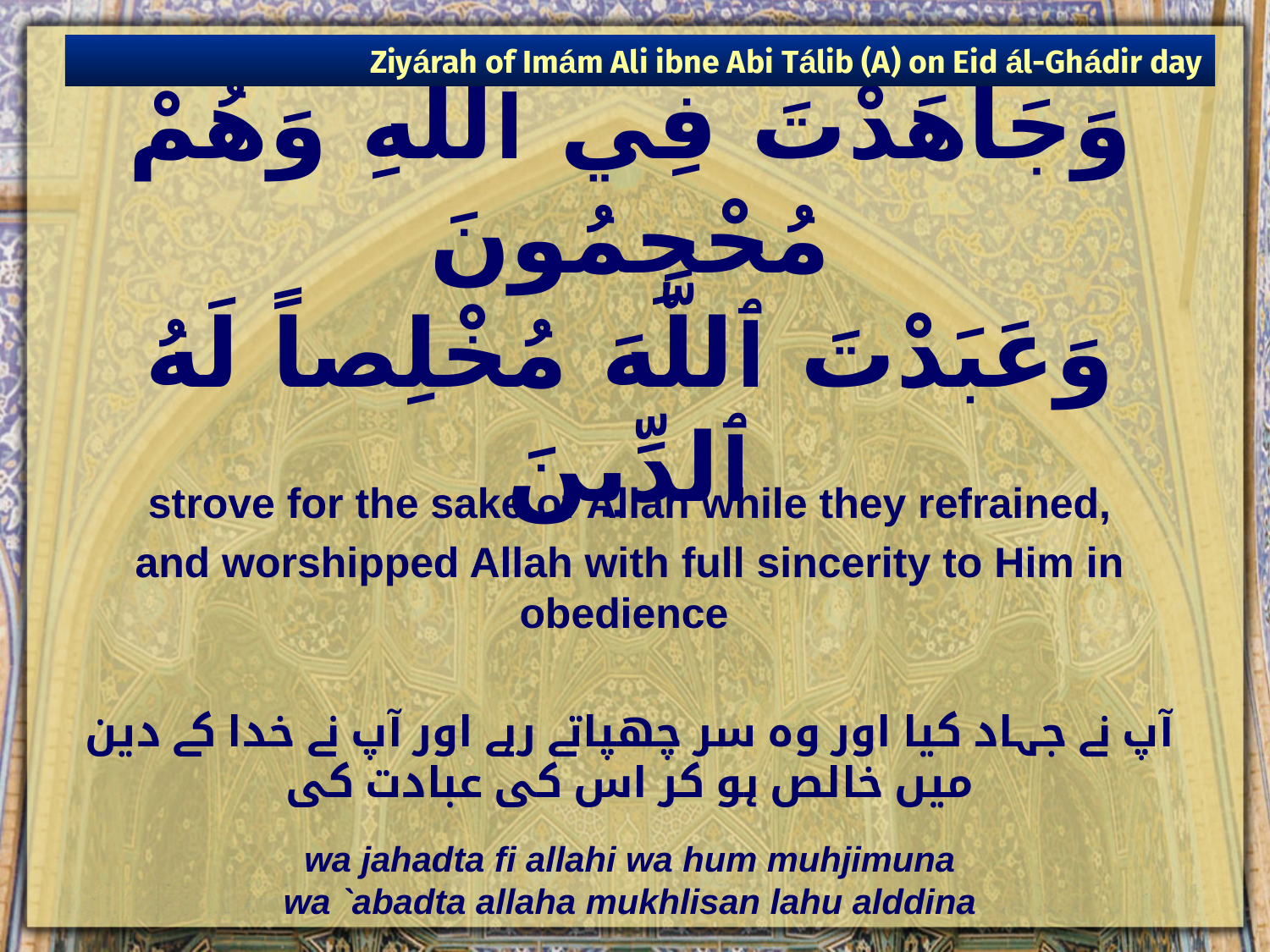

Ziyárah of Imám Ali ibne Abi Tálib (A) on Eid ál-Ghádir day
# وَجَاهَدْتَ فِي ٱللَّهِ وَهُمْ مُحْجِمُونَ وَعَبَدْتَ ٱللَّهَ مُخْلِصاً لَهُ ٱلدِّينَ
strove for the sake of Allah while they refrained,
and worshipped Allah with full sincerity to Him in obedience

آپ نے جہاد کیا اور وہ سر چھپاتے رہے اور آپ نے خدا کے دین میں خالص ہو کر اس کی عبادت کی
wa jahadta fi allahi wa hum muhjimuna
wa `abadta allaha mukhlisan lahu alddina